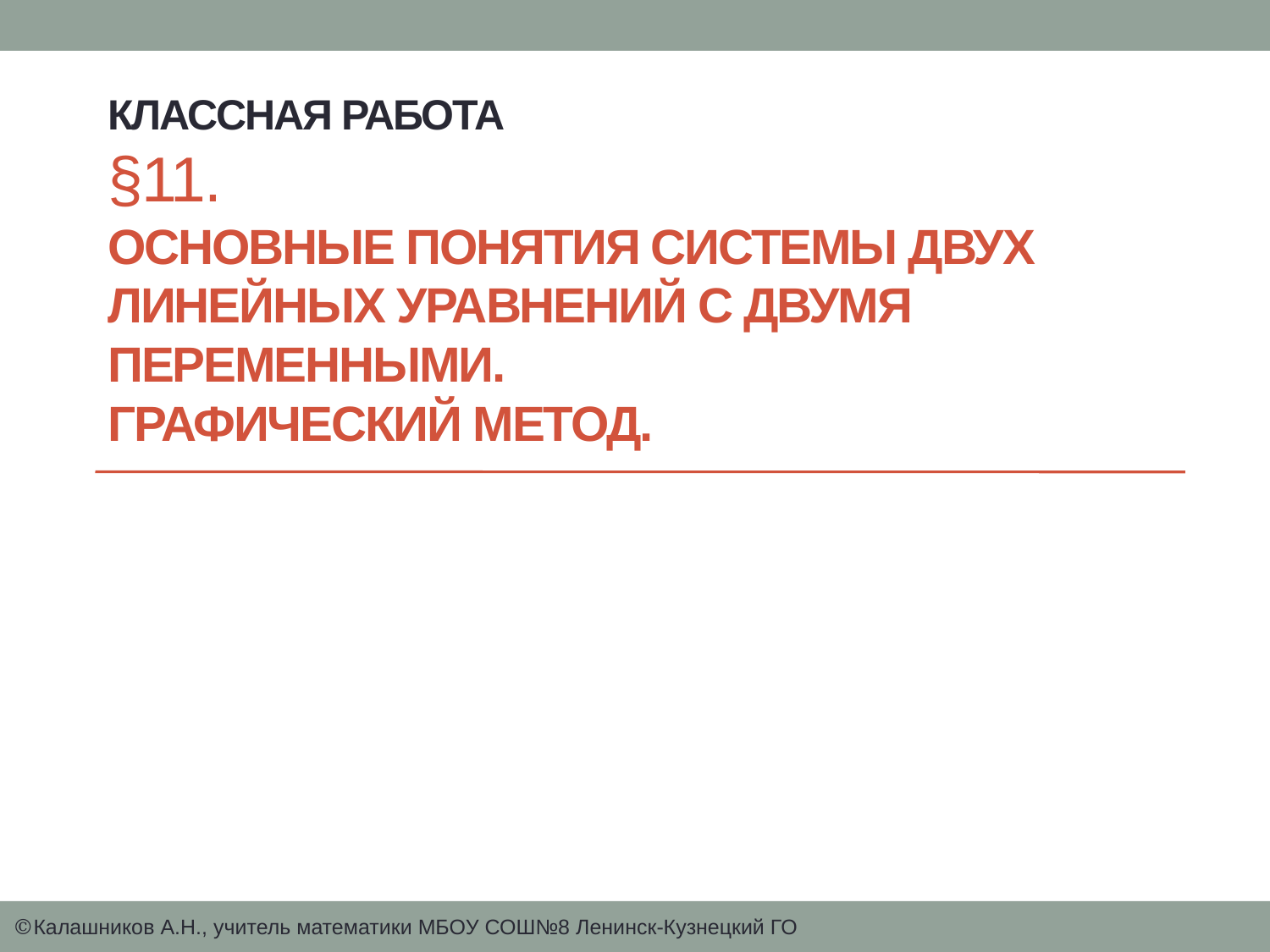

# Классная работа §11. Основные понятия системы двух линейных уравнений с двумя переменными. Графический метод.